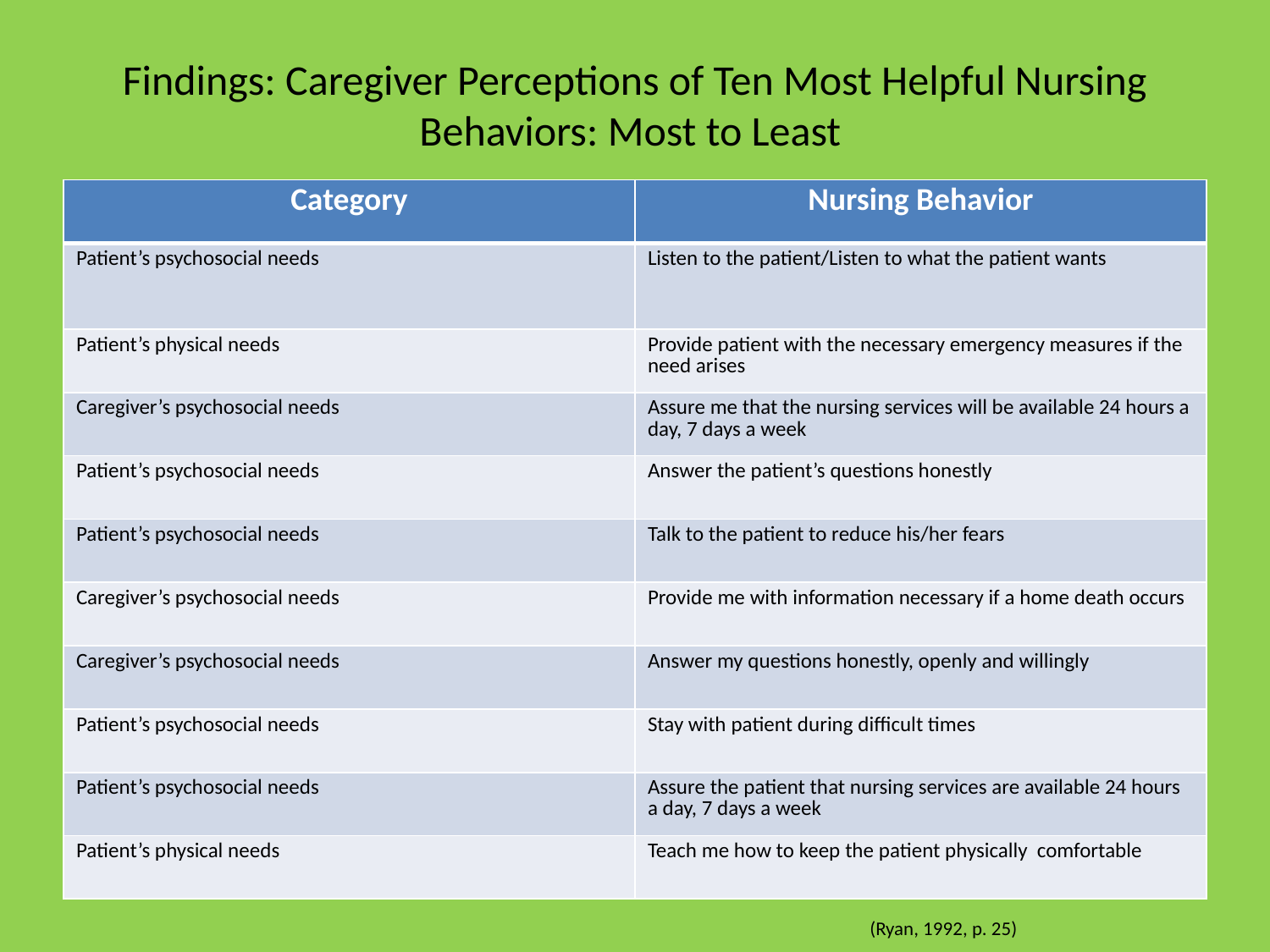

# Findings: Caregiver Perceptions of Ten Most Helpful Nursing Behaviors: Most to Least
| Category | Nursing Behavior |
| --- | --- |
| Patient’s psychosocial needs | Listen to the patient/Listen to what the patient wants |
| Patient’s physical needs | Provide patient with the necessary emergency measures if the need arises |
| Caregiver’s psychosocial needs | Assure me that the nursing services will be available 24 hours a day, 7 days a week |
| Patient’s psychosocial needs | Answer the patient’s questions honestly |
| Patient’s psychosocial needs | Talk to the patient to reduce his/her fears |
| Caregiver’s psychosocial needs | Provide me with information necessary if a home death occurs |
| Caregiver’s psychosocial needs | Answer my questions honestly, openly and willingly |
| Patient’s psychosocial needs | Stay with patient during difficult times |
| Patient’s psychosocial needs | Assure the patient that nursing services are available 24 hours a day, 7 days a week |
| Patient’s physical needs | Teach me how to keep the patient physically comfortable |
(Ryan, 1992, p. 25)